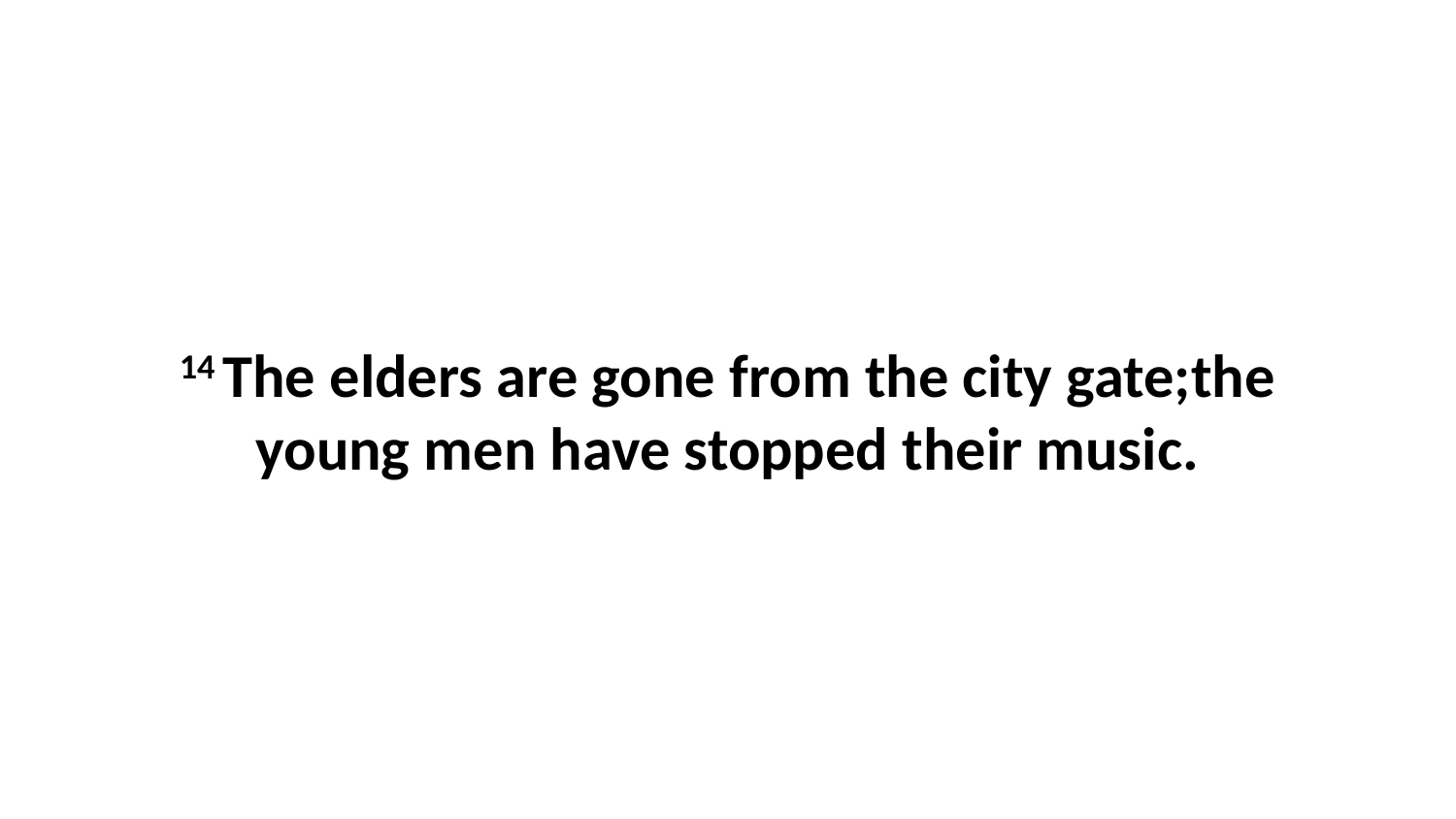

14 The elders are gone from the city gate;the young men have stopped their music.